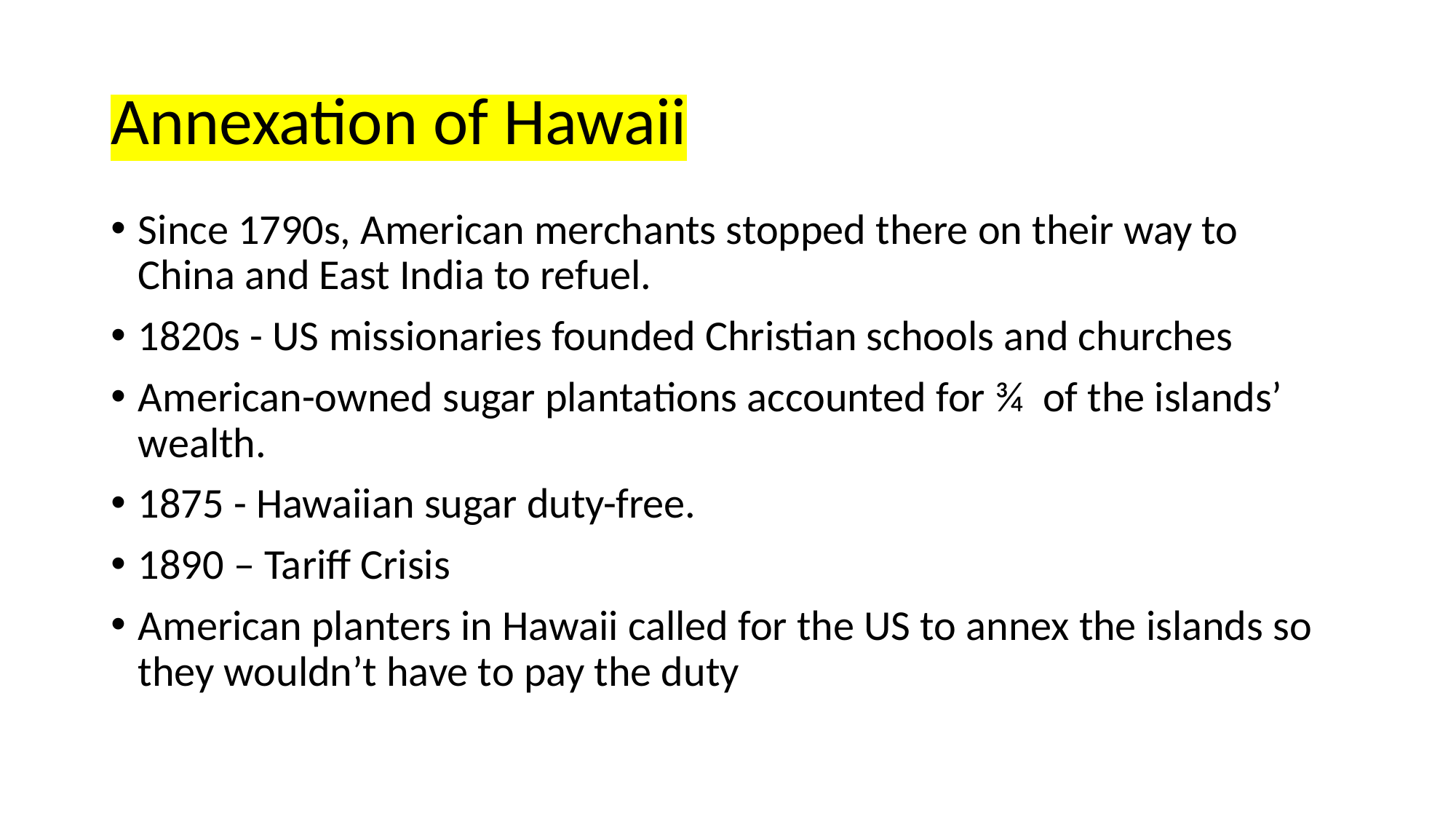

# Annexation of Hawaii
Since 1790s, American merchants stopped there on their way to China and East India to refuel.
1820s - US missionaries founded Christian schools and churches
American-owned sugar plantations accounted for ¾  of the islands’ wealth.
1875 - Hawaiian sugar duty-free.
1890 – Tariff Crisis
American planters in Hawaii called for the US to annex the islands so they wouldn’t have to pay the duty